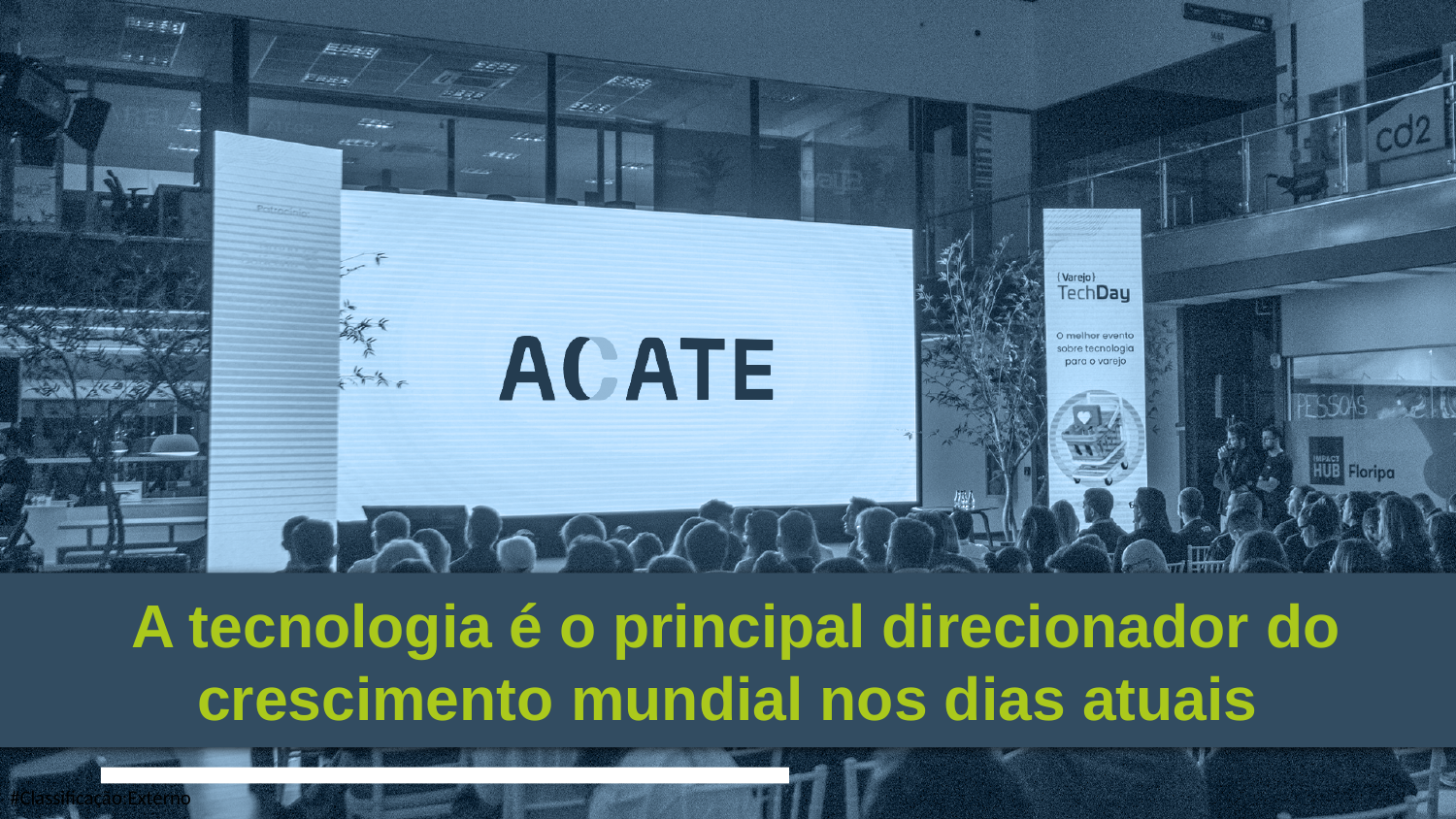

A tecnologia é o principal direcionador do crescimento mundial nos dias atuais